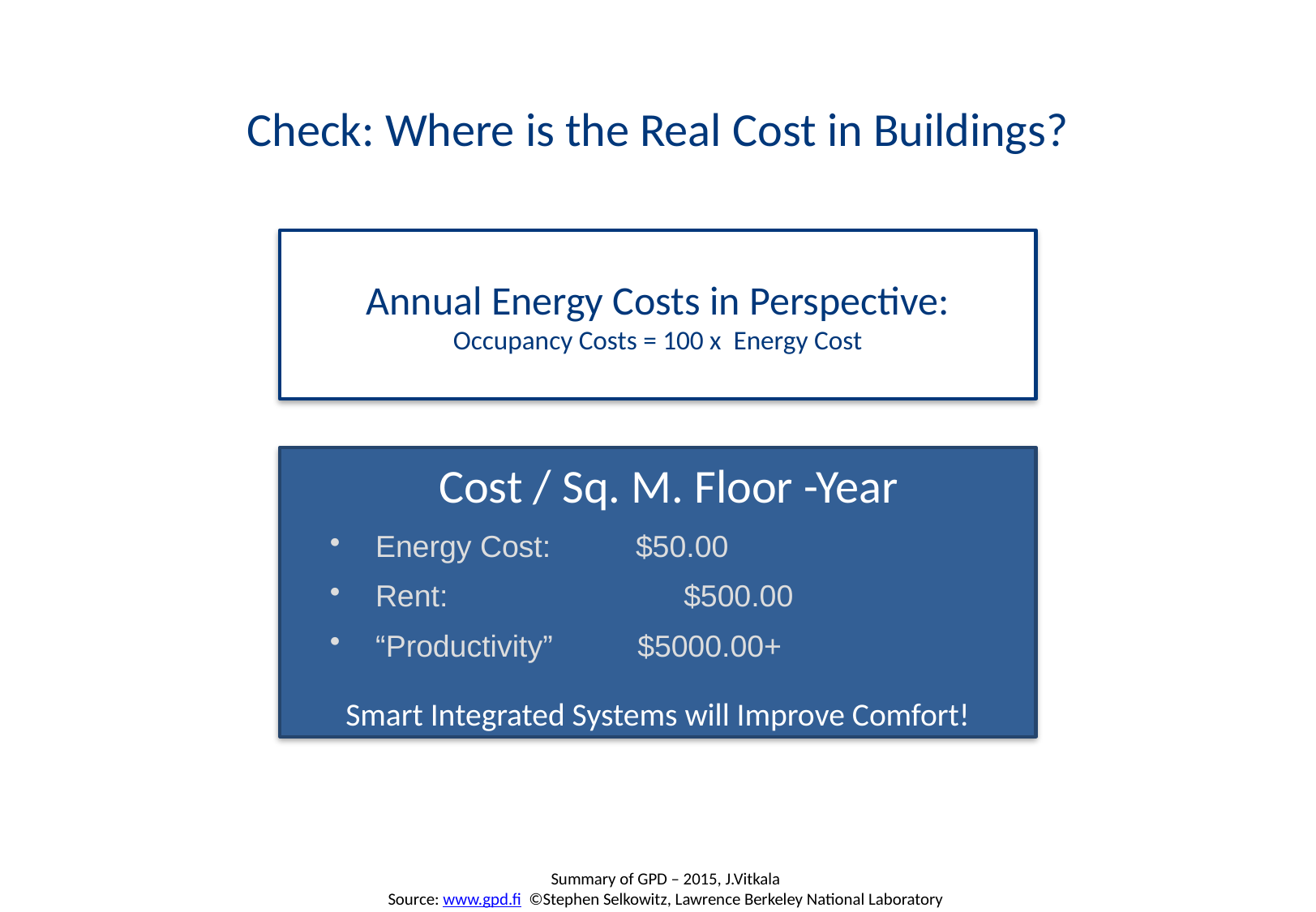

Check: Where is the Real Cost in Buildings?

# Annual Energy Costs in Perspective:
Occupancy Costs = 100 x  Energy Cost

  Cost / Sq. M. Floor -Year
Energy Cost:          $50.00
Rent:	                      $500.00
“Productivity”          $5000.00+
Smart Integrated Systems will Improve Comfort!
Summary of GPD – 2015, J.Vitkala
Source: www.gpd.fi  ©Stephen Selkowitz, Lawrence Berkeley National Laboratory